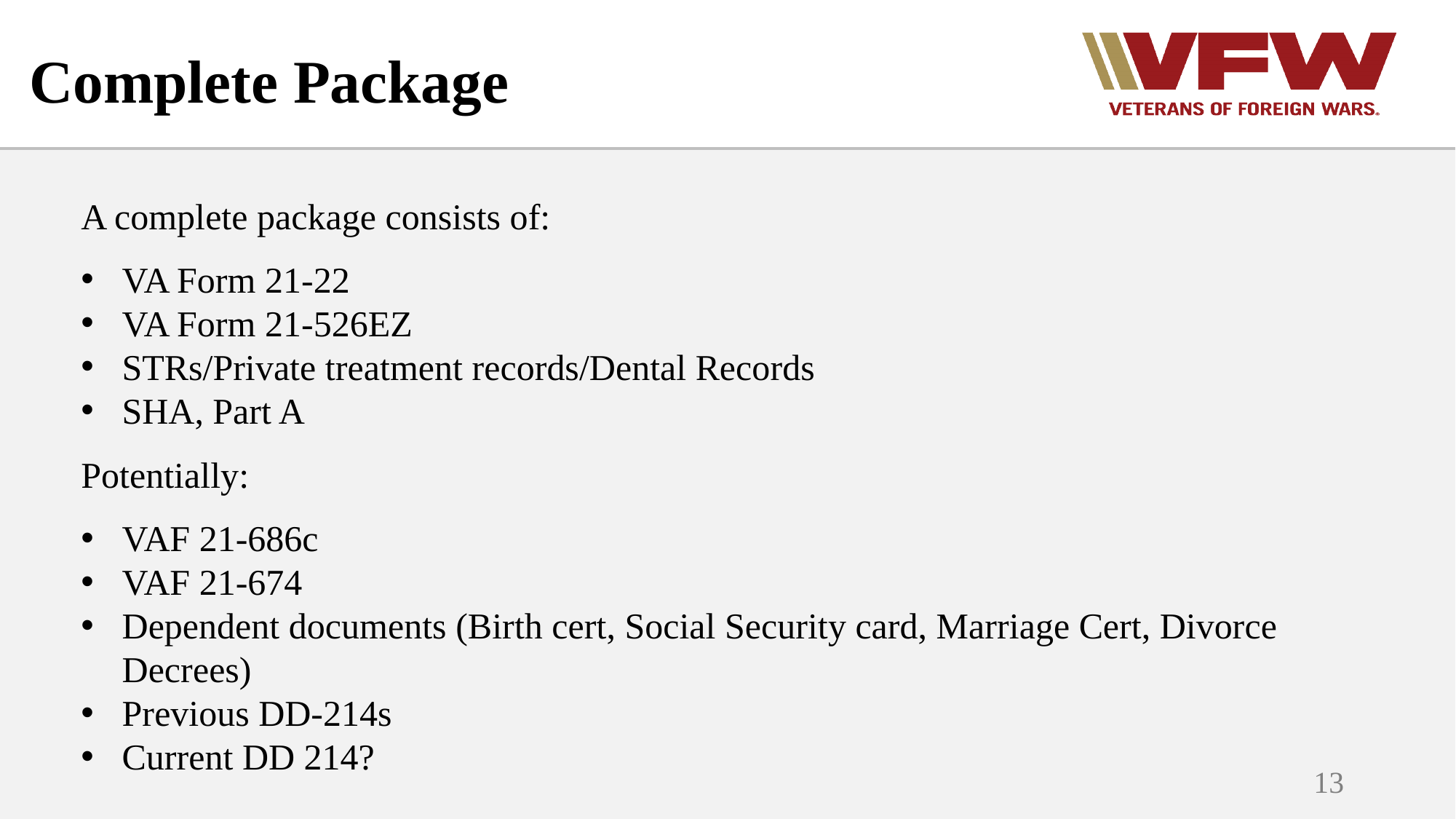

# Complete Package

A complete package consists of:

VA Form 21-22
VA Form 21-526EZ
STRs/Private treatment records/Dental Records
SHA, Part A

Potentially:

VAF 21-686c
VAF 21-674
Dependent documents (Birth cert, Social Security card, Marriage Cert, Divorce Decrees)
Previous DD-214s
Current DD 214?

13